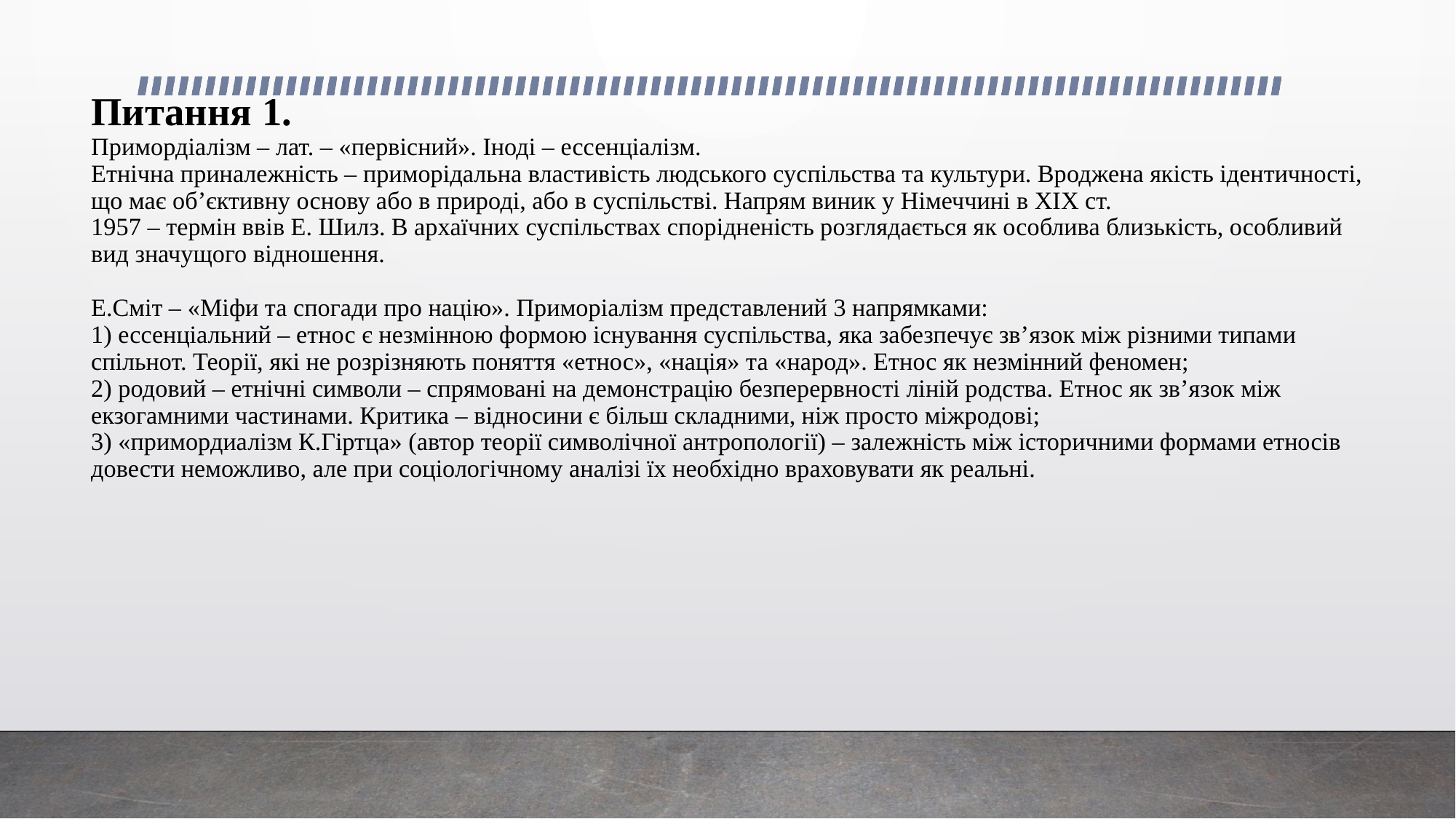

# Питання 1. Примордіалізм – лат. – «первісний». Іноді – ессенціалізм. Етнічна приналежність – приморідальна властивість людського суспільства та культури. Вроджена якість ідентичності, що має об’єктивну основу або в природі, або в суспільстві. Напрям виник у Німеччині в ХІХ ст. 1957 – термін ввів Е. Шилз. В архаїчних суспільствах спорідненість розглядається як особлива близькість, особливий вид значущого відношення. Е.Сміт – «Міфи та спогади про націю». Приморіалізм представлений 3 напрямками: 1) ессенціальний – етнос є незмінною формою існування суспільства, яка забезпечує зв’язок між різними типами спільнот. Теорії, які не розрізняють поняття «етнос», «нація» та «народ». Етнос як незмінний феномен; 2) родовий – етнічні символи – спрямовані на демонстрацію безперервності ліній родства. Етнос як зв’язок між екзогамними частинами. Критика – відносини є більш складними, ніж просто міжродові; 3) «примордиалізм К.Гіртца» (автор теорії символічної антропології) – залежність між історичними формами етносів довести неможливо, але при соціологічному аналізі їх необхідно враховувати як реальні.